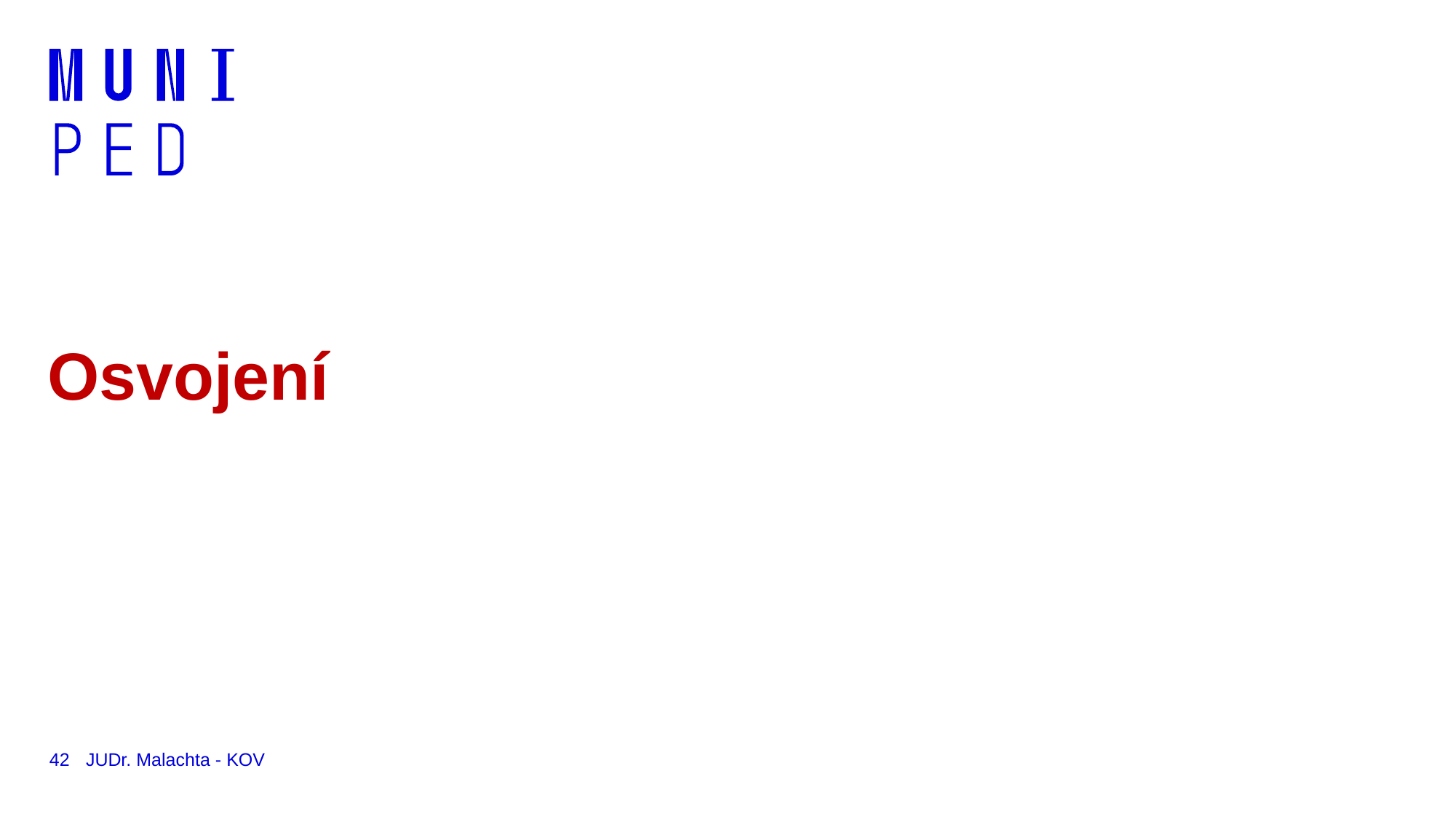

# Osvojení
42
JUDr. Malachta - KOV